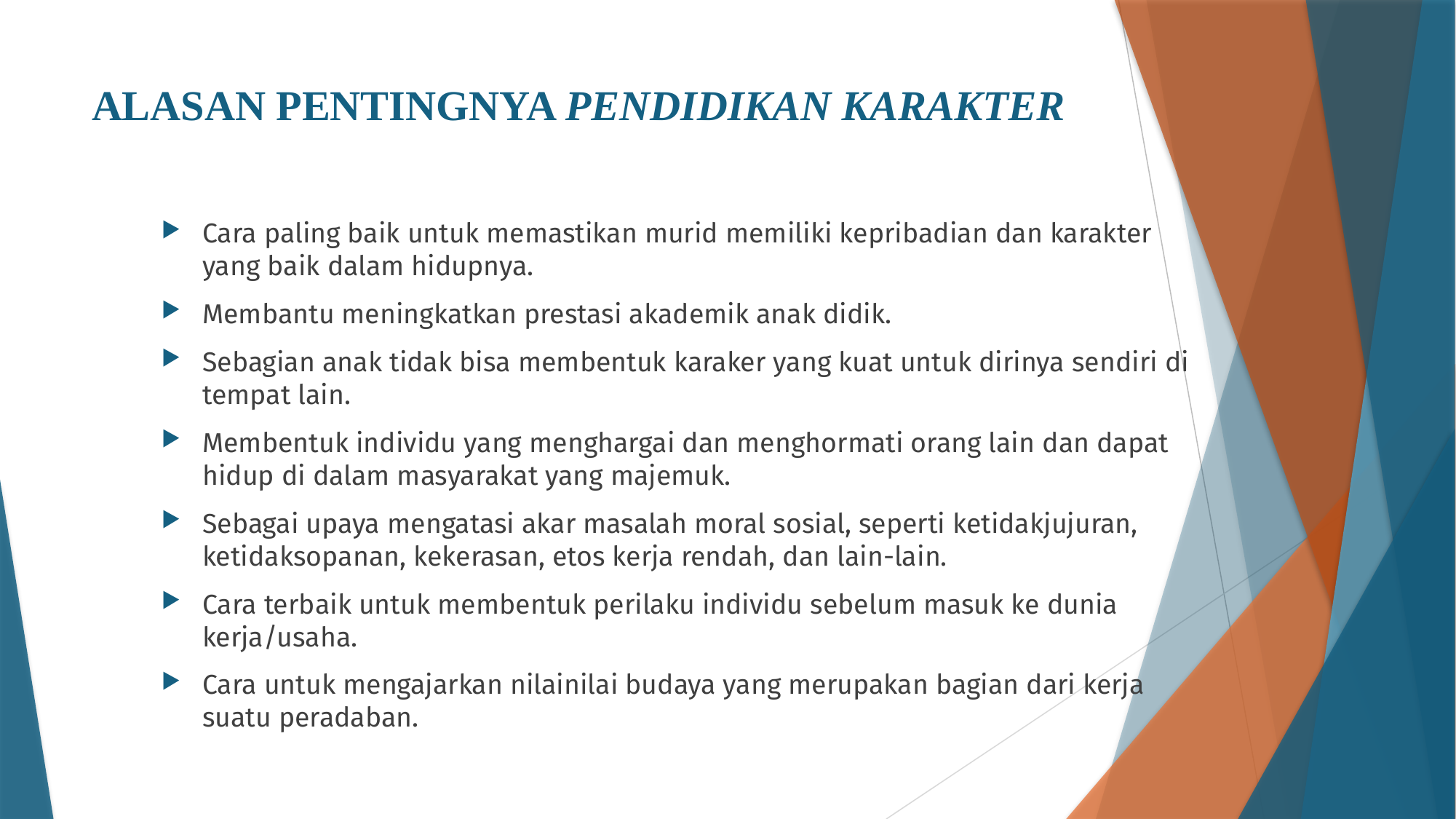

# ALASAN PENTINGNYA PENDIDIKAN KARAKTER
Cara paling baik untuk memastikan murid memiliki kepribadian dan karakter yang baik dalam hidupnya.
Membantu meningkatkan prestasi akademik anak didik.
Sebagian anak tidak bisa membentuk karaker yang kuat untuk dirinya sendiri di tempat lain.
Membentuk individu yang menghargai dan menghormati orang lain dan dapat hidup di dalam masyarakat yang majemuk.
Sebagai upaya mengatasi akar masalah moral sosial, seperti ketidakjujuran, ketidaksopanan, kekerasan, etos kerja rendah, dan lain-lain.
Cara terbaik untuk membentuk perilaku individu sebelum masuk ke dunia kerja/usaha.
Cara untuk mengajarkan nilainilai budaya yang merupakan bagian dari kerja suatu peradaban.